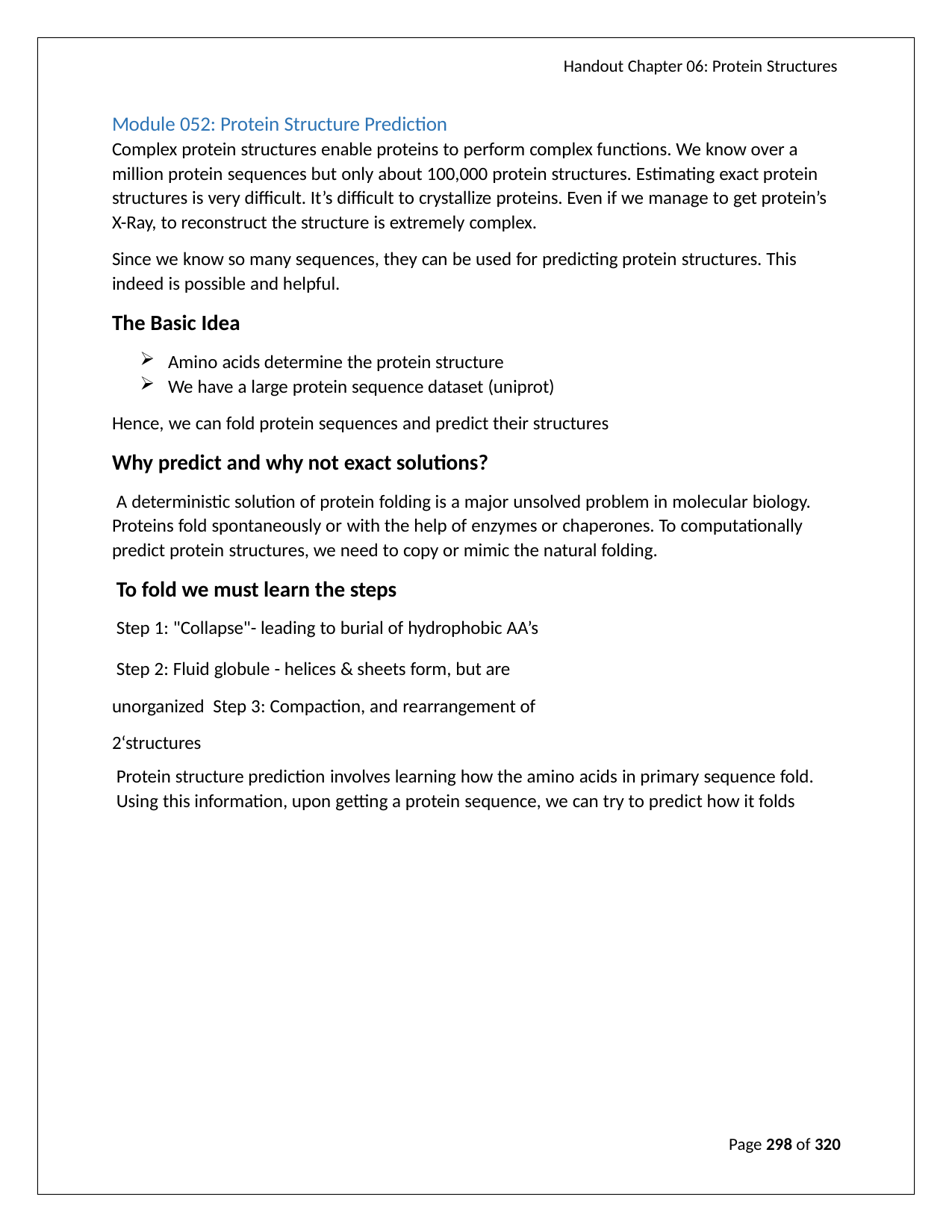

Handout Chapter 06: Protein Structures

Module 052: Protein Structure Prediction
Complex protein structures enable proteins to perform complex functions. We know over a  million protein sequences but only about 100,000 protein structures. Estimating exact protein  structures is very difficult. It’s difficult to crystallize proteins. Even if we manage to get protein’s  X-Ray, to reconstruct the structure is extremely complex.
Since we know so many sequences, they can be used for predicting protein structures. This  indeed is possible and helpful.
The Basic Idea
Amino acids determine the protein structure
We have a large protein sequence dataset (uniprot)
Hence, we can fold protein sequences and predict their structures
Why predict and why not exact solutions?
A deterministic solution of protein folding is a major unsolved problem in molecular biology.  Proteins fold spontaneously or with the help of enzymes or chaperones. To computationally  predict protein structures, we need to copy or mimic the natural folding.
To fold we must learn the steps
Step 1: "Collapse"- leading to burial of hydrophobic AA’s
Step 2: Fluid globule - helices & sheets form, but are unorganized  Step 3: Compaction, and rearrangement of 2‘structures
Protein structure prediction involves learning how the amino acids in primary sequence fold.  Using this information, upon getting a protein sequence, we can try to predict how it folds
Page 298 of 320